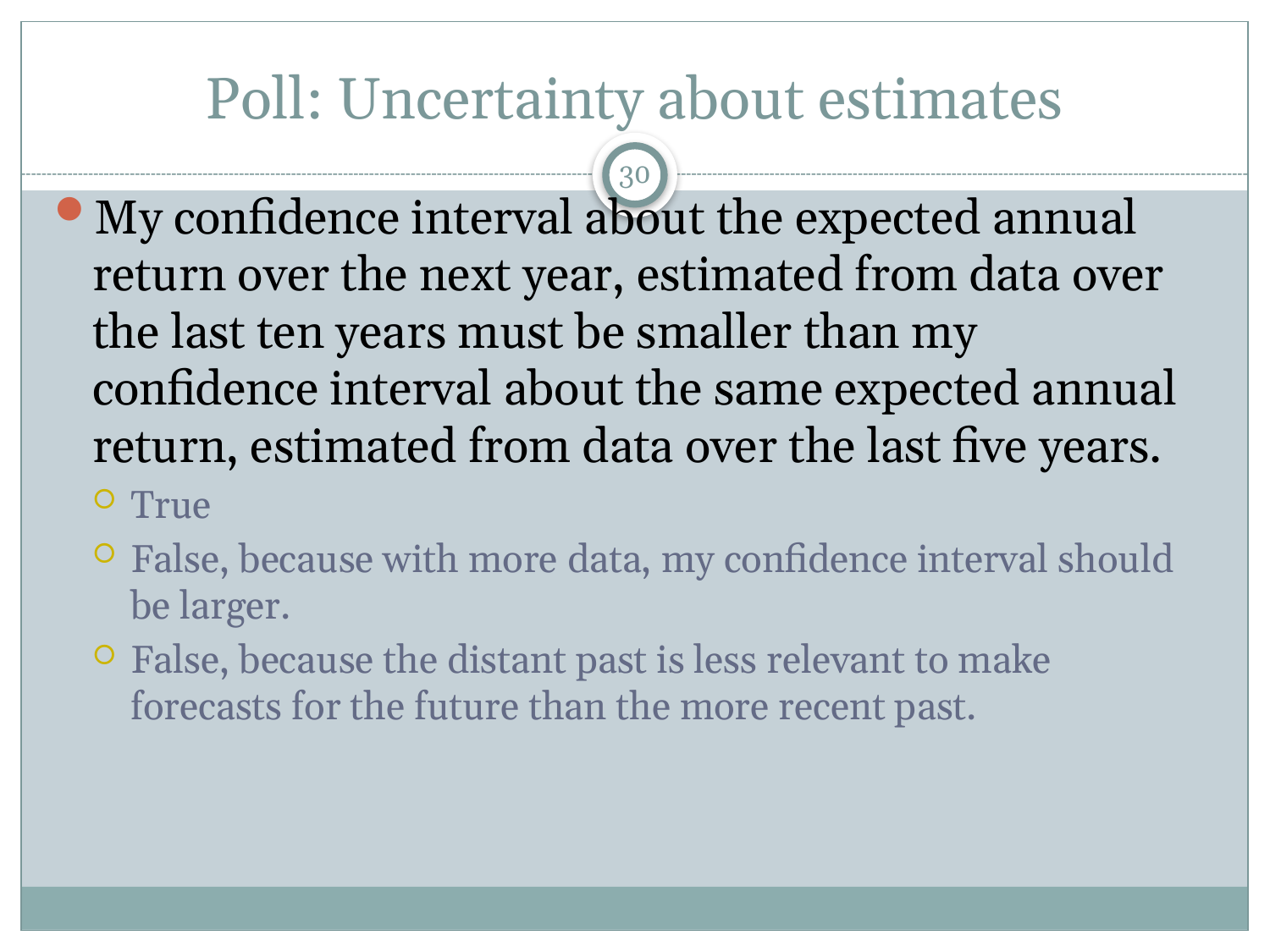

# Poll: Uncertainty about estimates
30
My confidence interval about the expected annual return over the next year, estimated from data over the last ten years must be smaller than my confidence interval about the same expected annual return, estimated from data over the last five years.
True
False, because with more data, my confidence interval should be larger.
False, because the distant past is less relevant to make forecasts for the future than the more recent past.